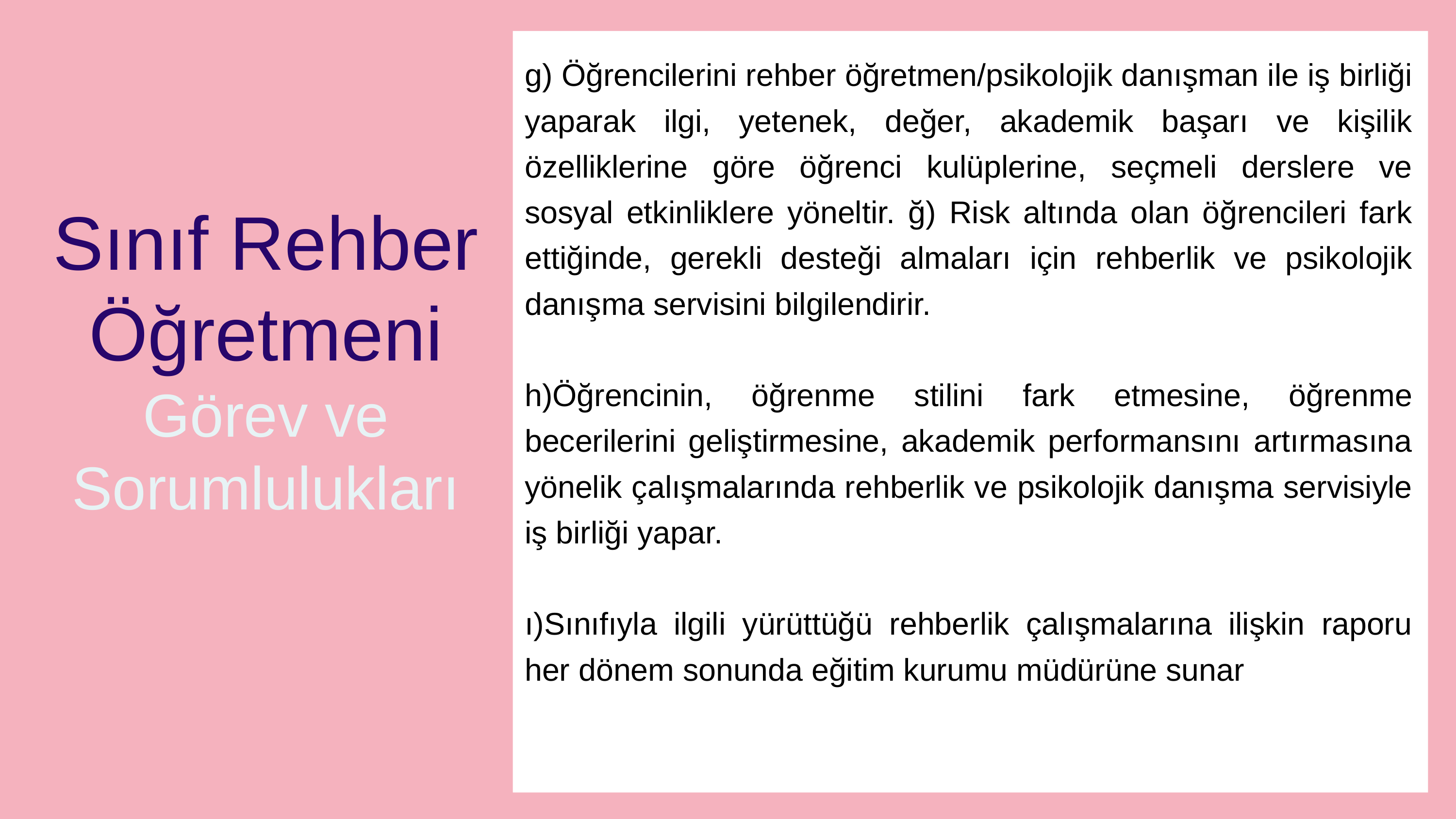

g) Öğrencilerini rehber öğretmen/psikolojik danışman ile iş birliği yaparak ilgi, yetenek, değer, akademik başarı ve kişilik özelliklerine göre öğrenci kulüplerine, seçmeli derslere ve sosyal etkinliklere yöneltir. ğ) Risk altında olan öğrencileri fark ettiğinde, gerekli desteği almaları için rehberlik ve psikolojik danışma servisini bilgilendirir.

h)Öğrencinin, öğrenme stilini fark etmesine, öğrenme becerilerini geliştirmesine, akademik performansını artırmasına yönelik çalışmalarında rehberlik ve psikolojik danışma servisiyle iş birliği yapar.

ı)Sınıfıyla ilgili yürüttüğü rehberlik çalışmalarına ilişkin raporu her dönem sonunda eğitim kurumu müdürüne sunar

Sınıf Rehber Öğretmeni
Görev ve Sorumlulukları